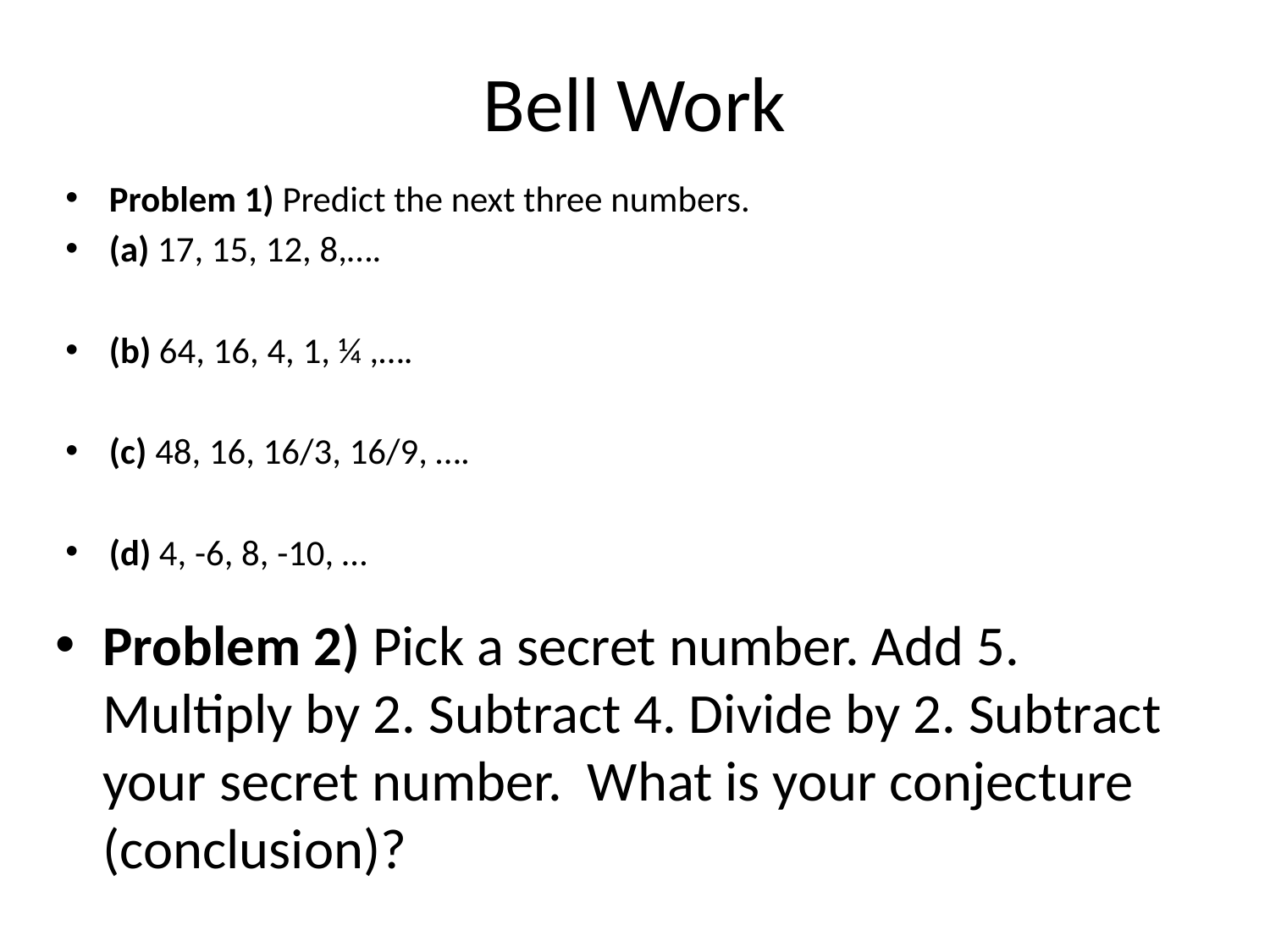

# Bell Work
Problem 1) Predict the next three numbers.
(a) 17, 15, 12, 8,….

(b) 64, 16, 4, 1, ¼ ,….

(c) 48, 16, 16/3, 16/9, ….

(d) 4, -6, 8, -10, …

Problem 2) Pick a secret number. Add 5. Multiply by 2. Subtract 4. Divide by 2. Subtract your secret number.  What is your conjecture (conclusion)?